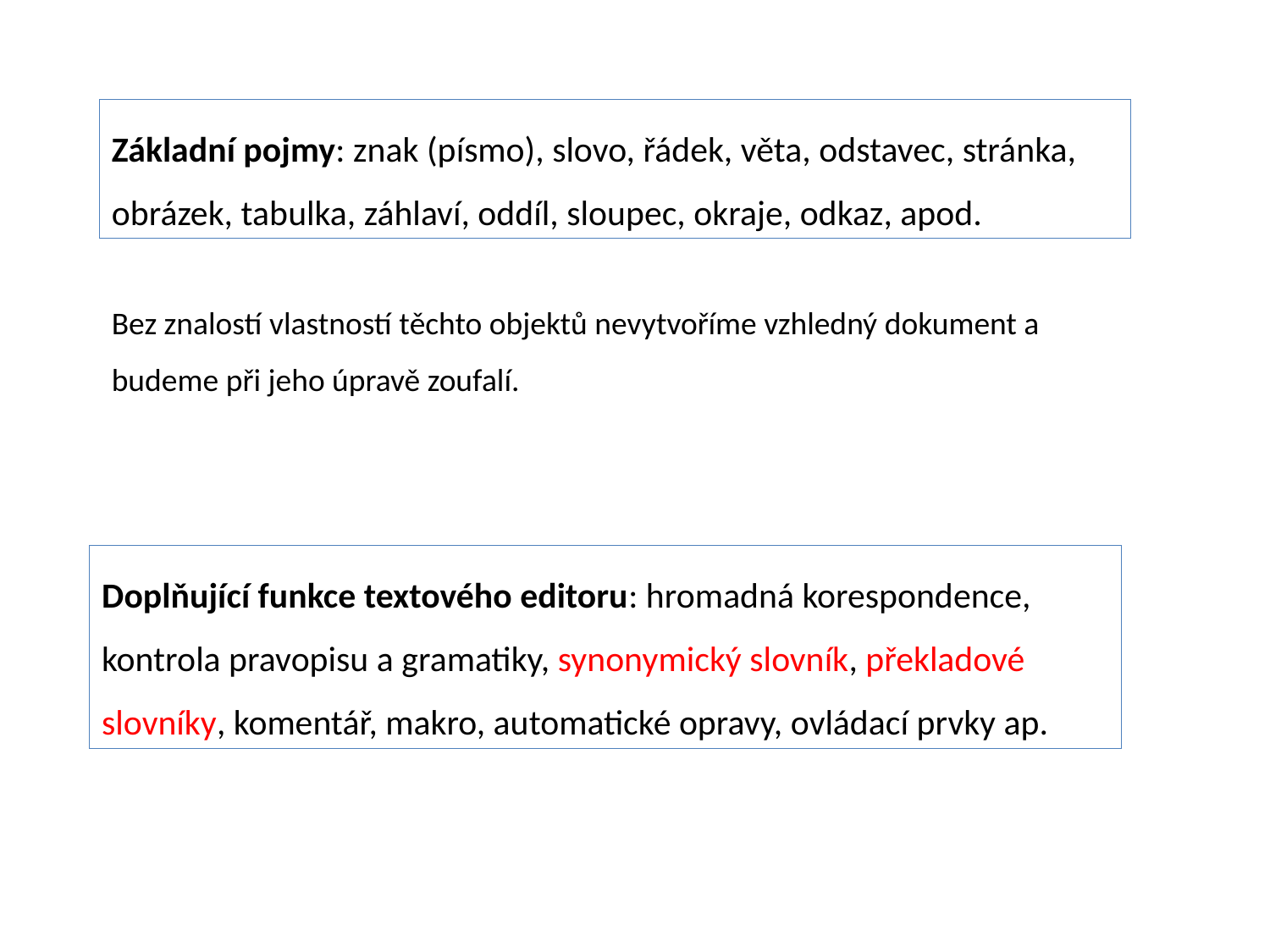

Základní pojmy: znak (písmo), slovo, řádek, věta, odstavec, stránka, obrázek, tabulka, záhlaví, oddíl, sloupec, okraje, odkaz, apod.
Bez znalostí vlastností těchto objektů nevytvoříme vzhledný dokument a budeme při jeho úpravě zoufalí.
Doplňující funkce textového editoru: hromadná korespondence, kontrola pravopisu a gramatiky, synonymický slovník, překladové slovníky, komentář, makro, automatické opravy, ovládací prvky ap.